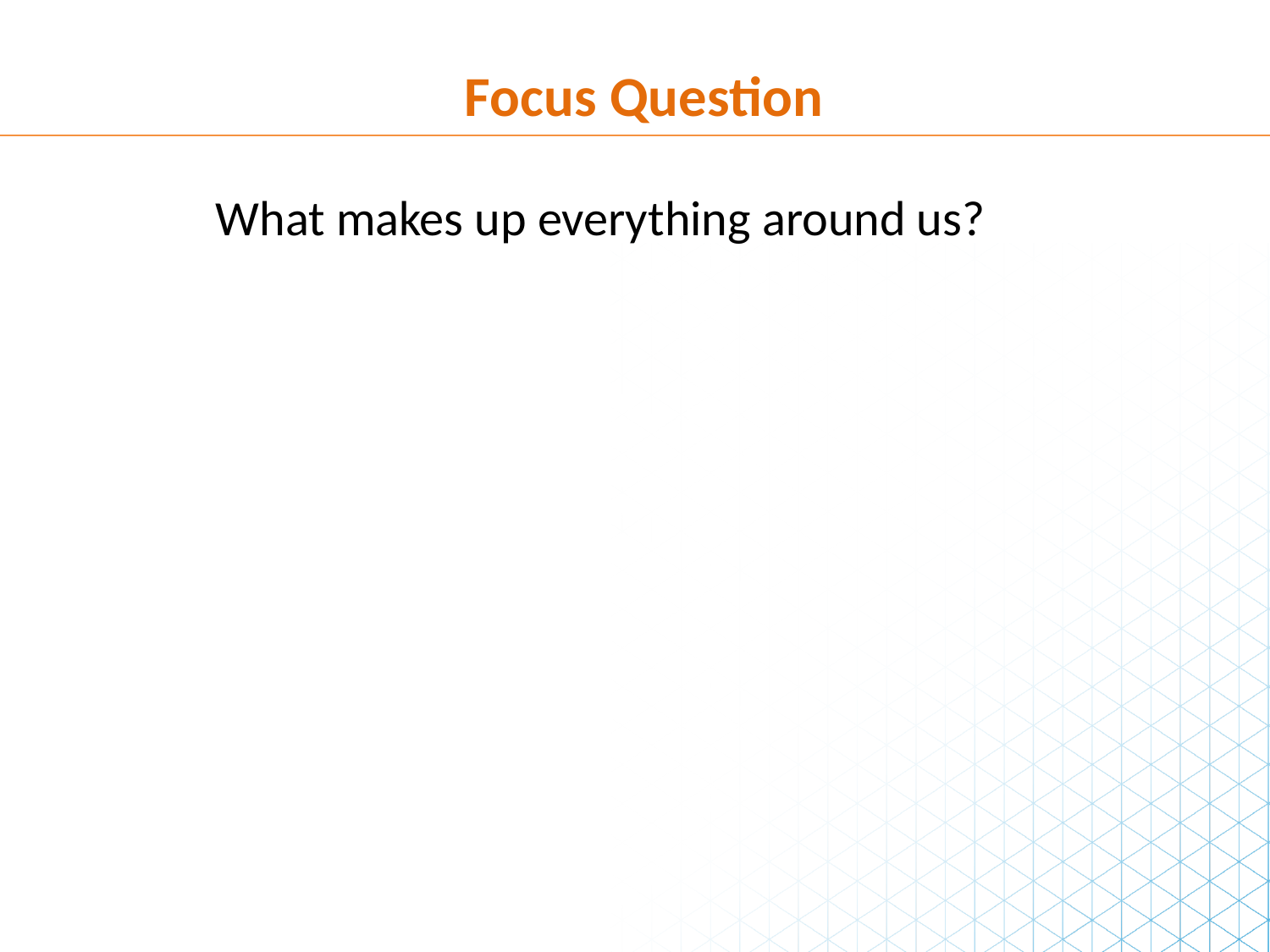

Focus Question
What makes up everything around us?